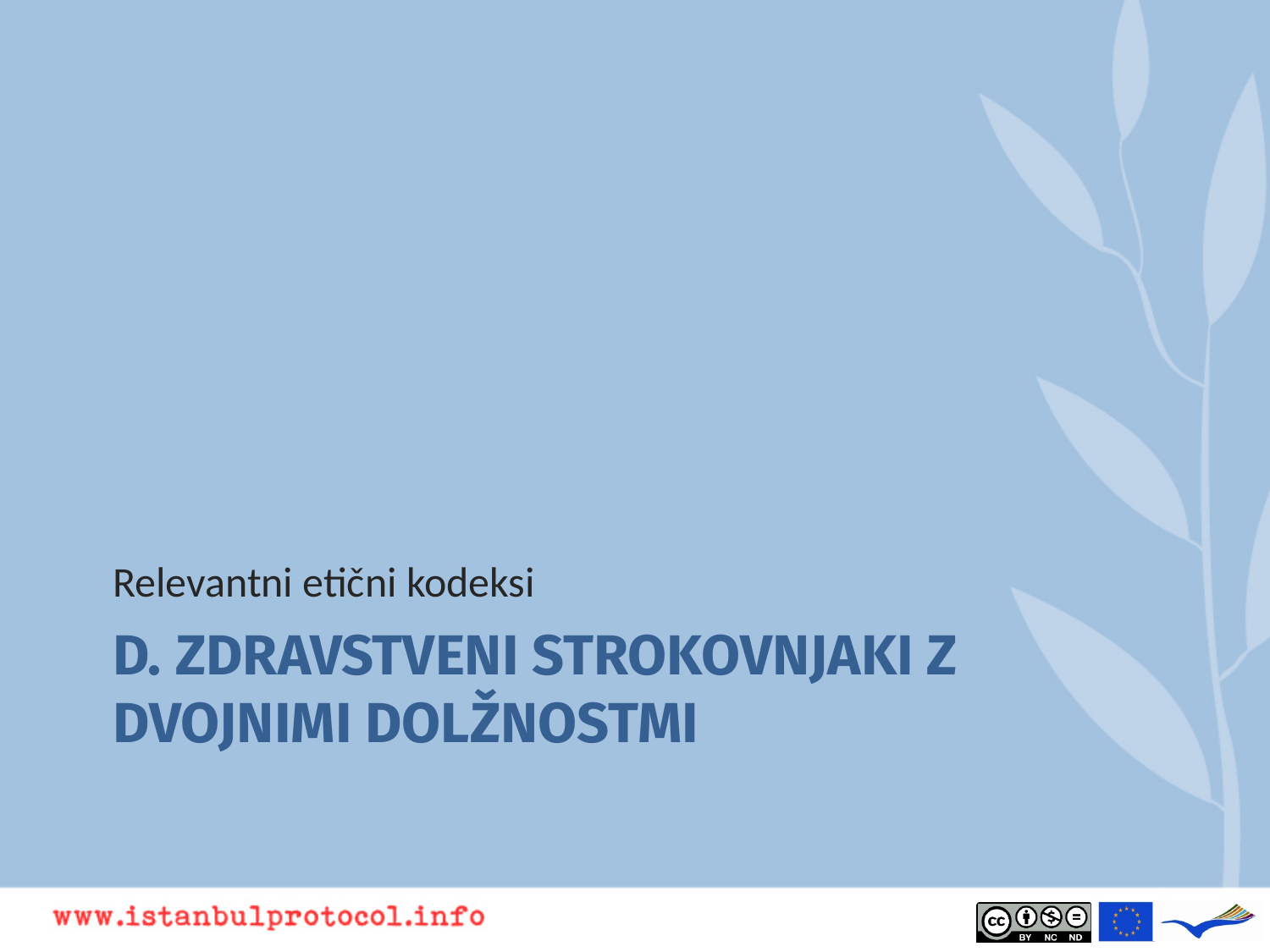

Relevantni etični kodeksi
# D. ZDRAVSTVENI STROKOVNJAKI Z DVOJNIMI DOLŽNOSTMI